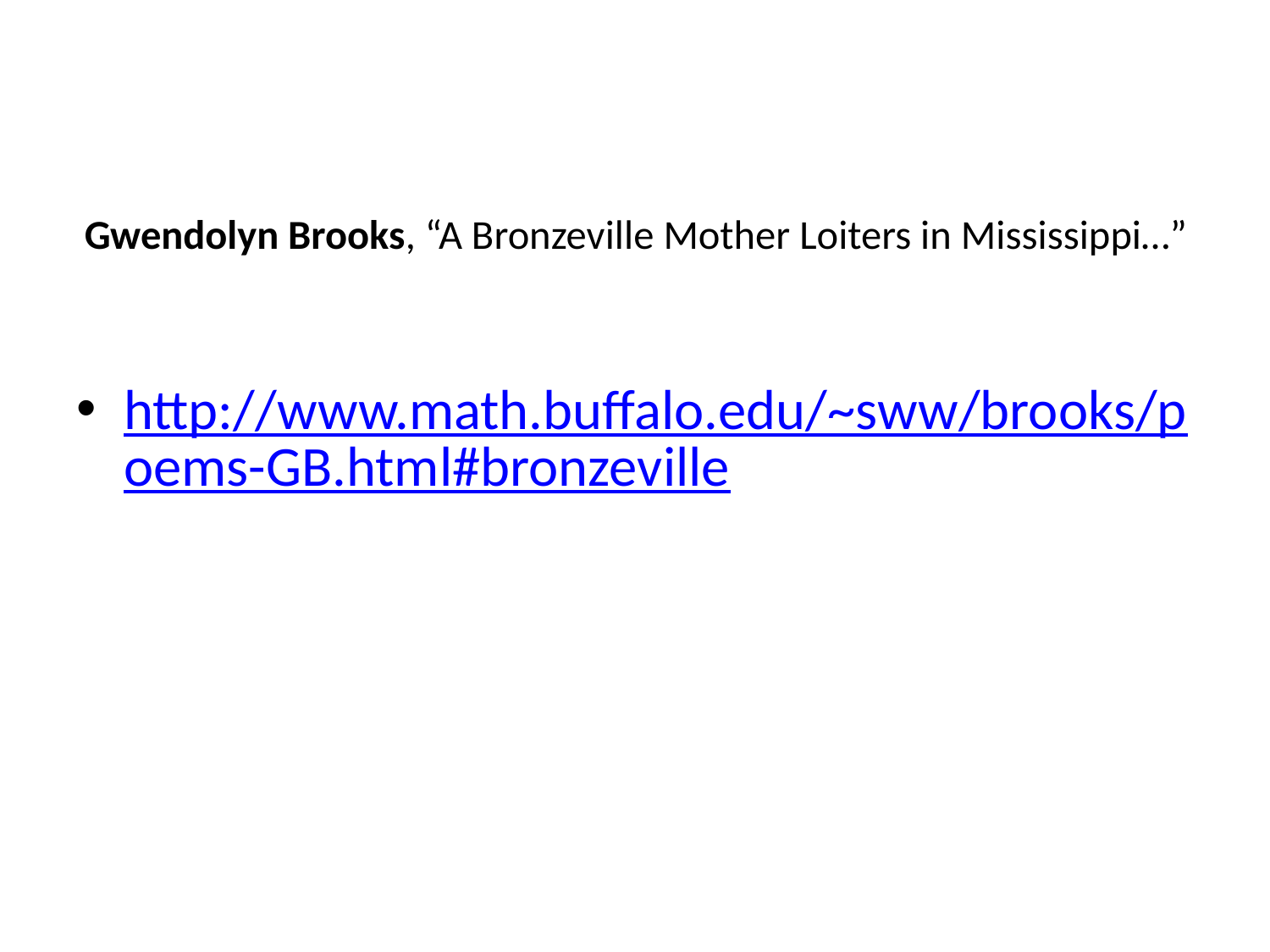

# Gwendolyn Brooks, “A Bronzeville Mother Loiters in Mississippi…”
http://www.math.buffalo.edu/~sww/brooks/poems-GB.html#bronzeville